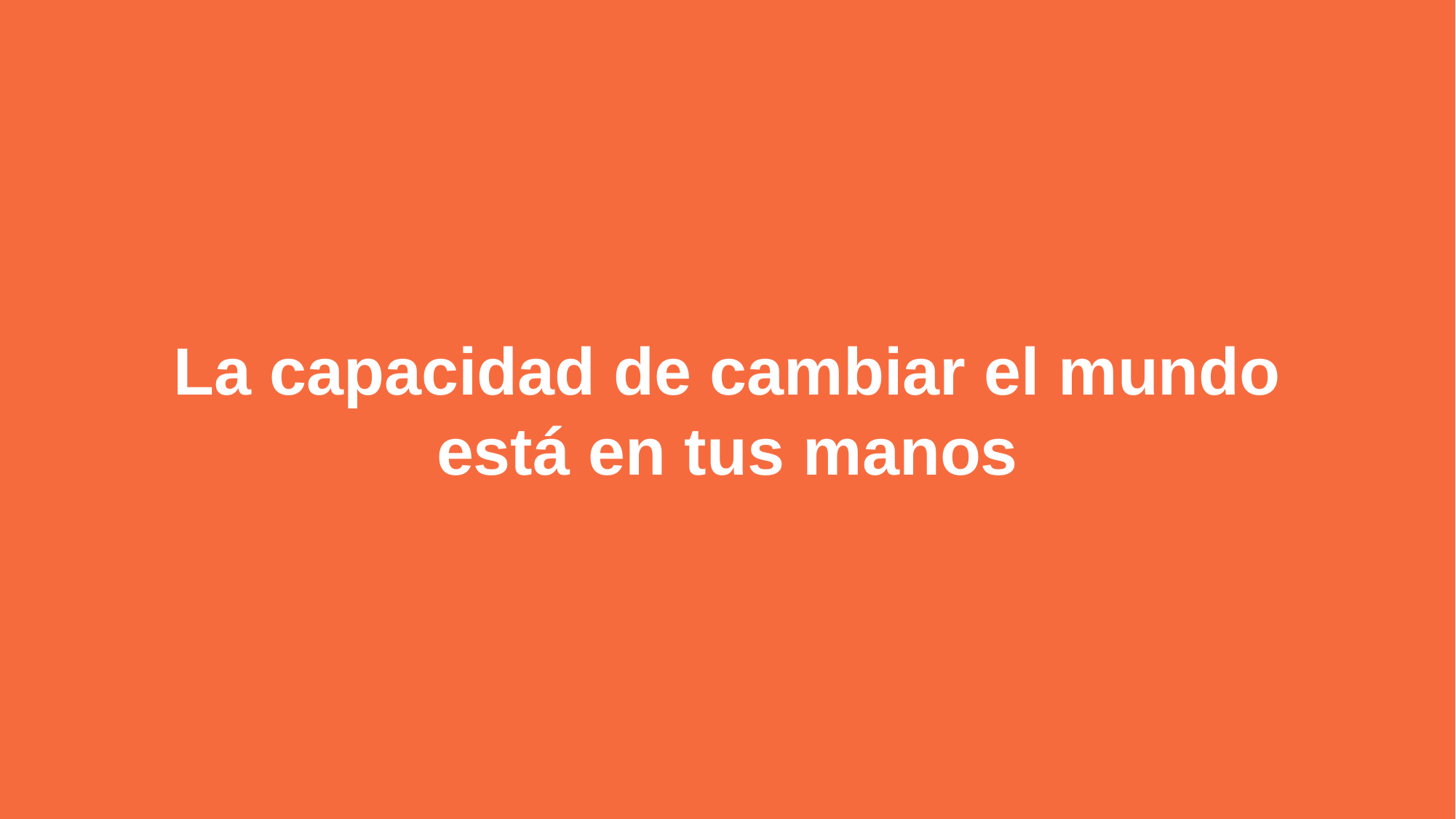

La capacidad de cambiar el mundo está en tus manos